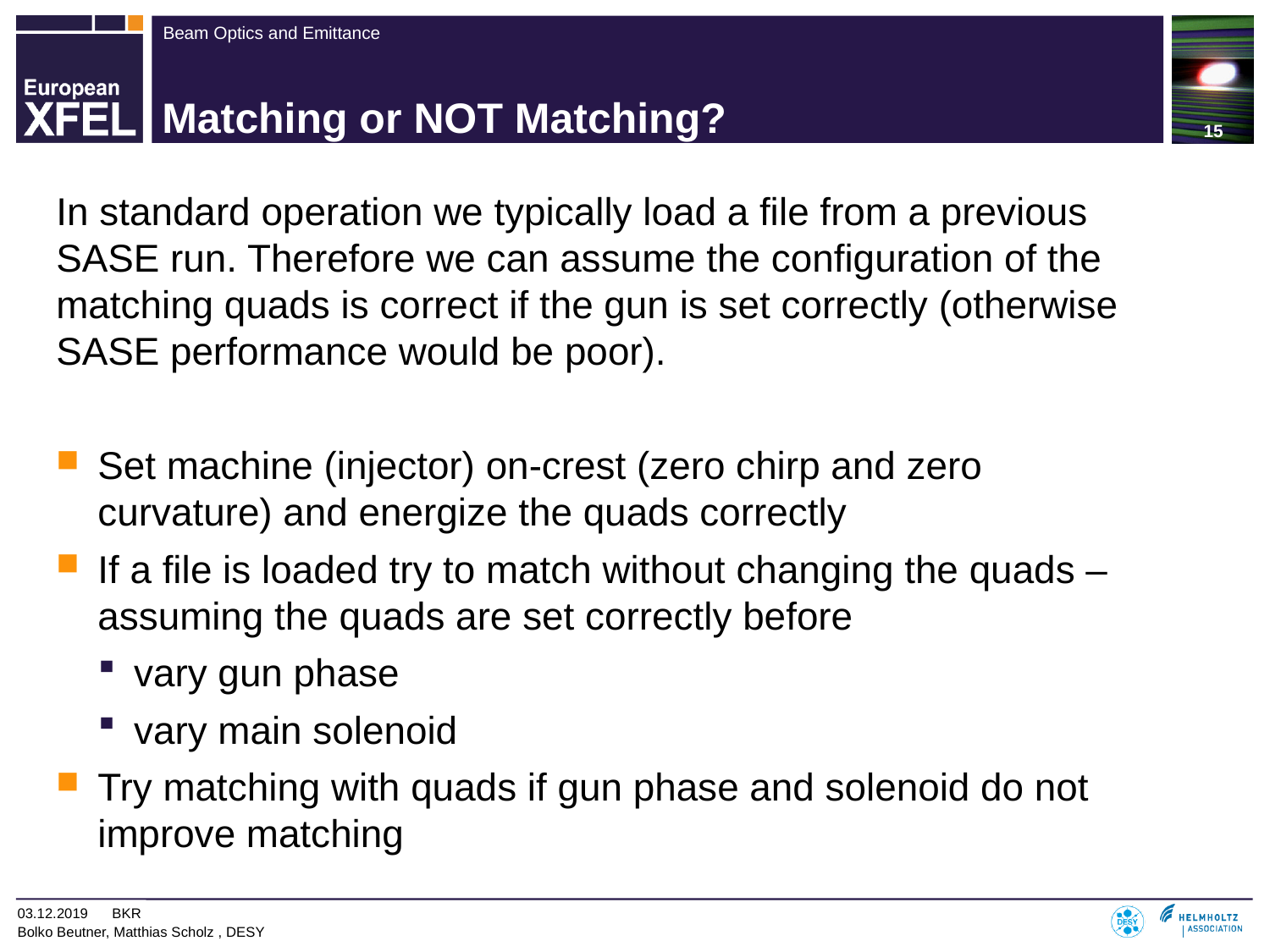

# Matching or NOT Matching?
In standard operation we typically load a file from a previous SASE run. Therefore we can assume the configuration of the matching quads is correct if the gun is set correctly (otherwise SASE performance would be poor).

Set machine (injector) on-crest (zero chirp and zero curvature) and energize the quads correctly
If a file is loaded try to match without changing the quads – assuming the quads are set correctly before
vary gun phase
vary main solenoid
Try matching with quads if gun phase and solenoid do not improve matching